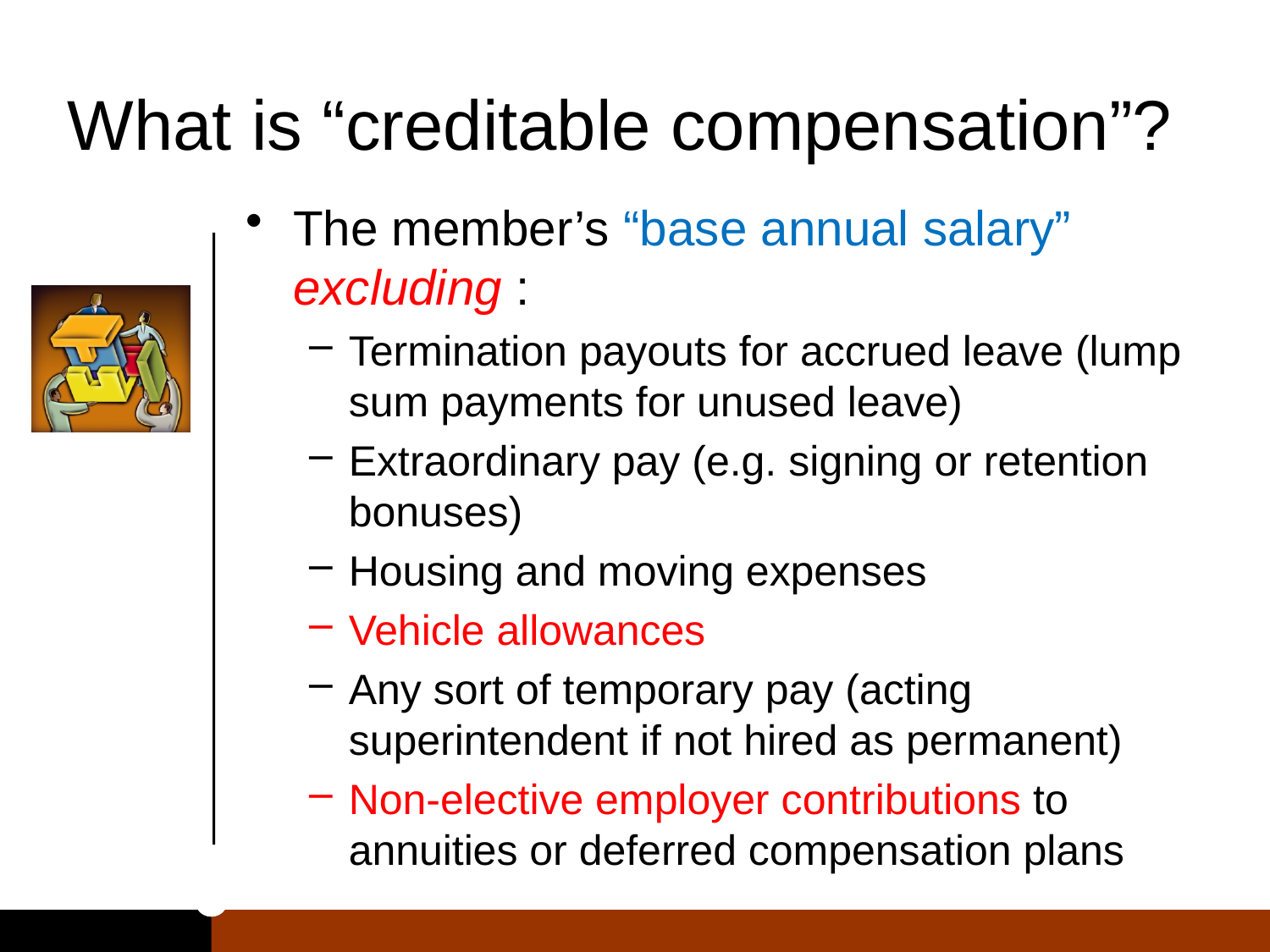

# What is “creditable compensation”?
The member’s “base annual salary” excluding :
Termination payouts for accrued leave (lump sum payments for unused leave)
Extraordinary pay (e.g. signing or retention bonuses)
Housing and moving expenses
Vehicle allowances
Any sort of temporary pay (acting superintendent if not hired as permanent)
Non-elective employer contributions to annuities or deferred compensation plans